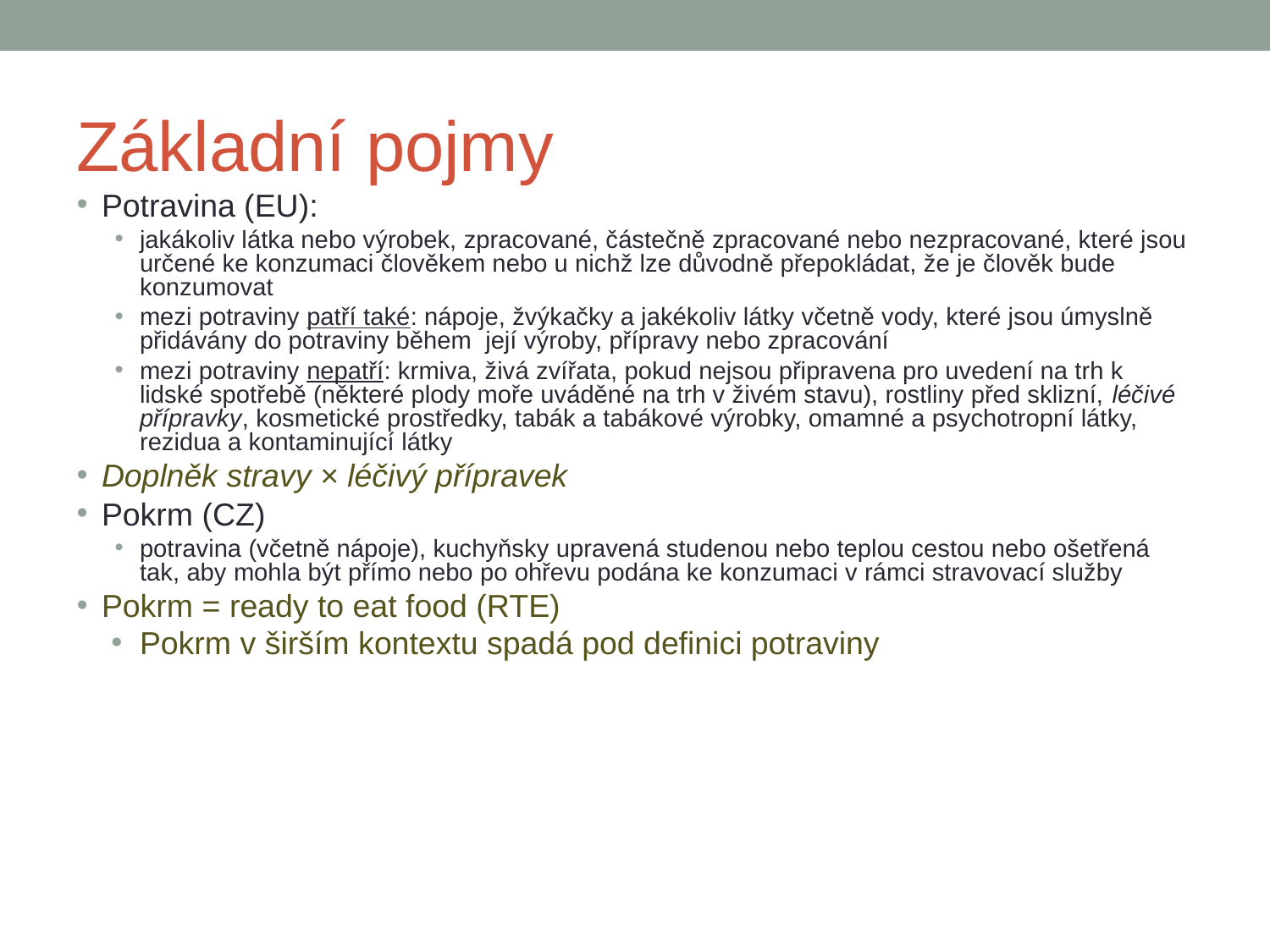

# Základní pojmy
Potravina (EU):
jakákoliv látka nebo výrobek, zpracované, částečně zpracované nebo nezpracované, které jsou určené ke konzumaci člověkem nebo u nichž lze důvodně přepokládat, že je člověk bude konzumovat
mezi potraviny patří také: nápoje, žvýkačky a jakékoliv látky včetně vody, které jsou úmyslně přidávány do potraviny během  její výroby, přípravy nebo zpracování
mezi potraviny nepatří: krmiva, živá zvířata, pokud nejsou připravena pro uvedení na trh k lidské spotřebě (některé plody moře uváděné na trh v živém stavu), rostliny před sklizní, léčivé přípravky, kosmetické prostředky, tabák a tabákové výrobky, omamné a psychotropní látky, rezidua a kontaminující látky
Doplněk stravy × léčivý přípravek
Pokrm (CZ)
potravina (včetně nápoje), kuchyňsky upravená studenou nebo teplou cestou nebo ošetřená tak, aby mohla být přímo nebo po ohřevu podána ke konzumaci v rámci stravovací služby
Pokrm = ready to eat food (RTE)
Pokrm v širším kontextu spadá pod definici potraviny